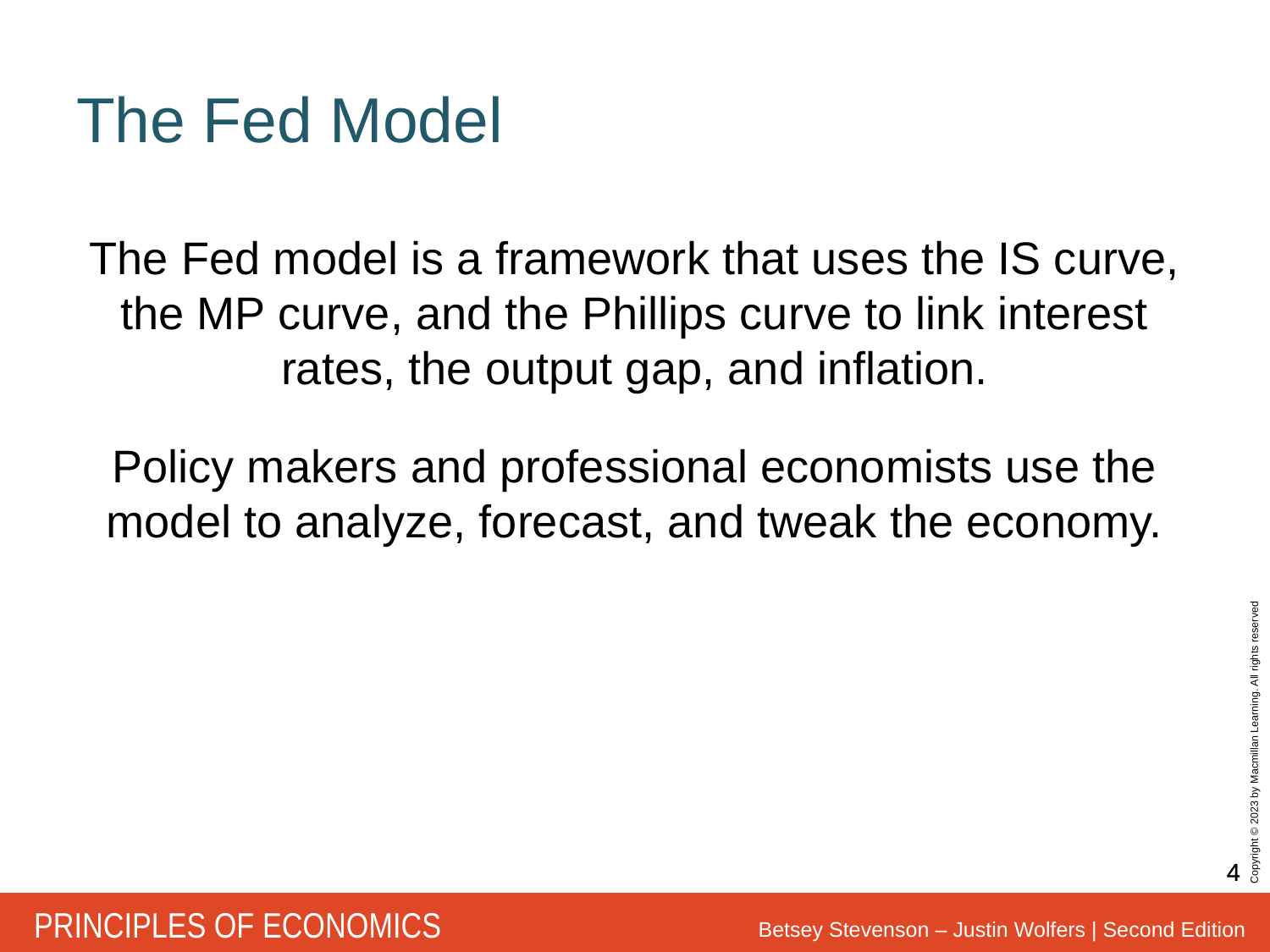

# The Fed Model
The Fed model is a framework that uses the IS curve, the MP curve, and the Phillips curve to link interest rates, the output gap, and inflation.
Policy makers and professional economists use the model to analyze, forecast, and tweak the economy.